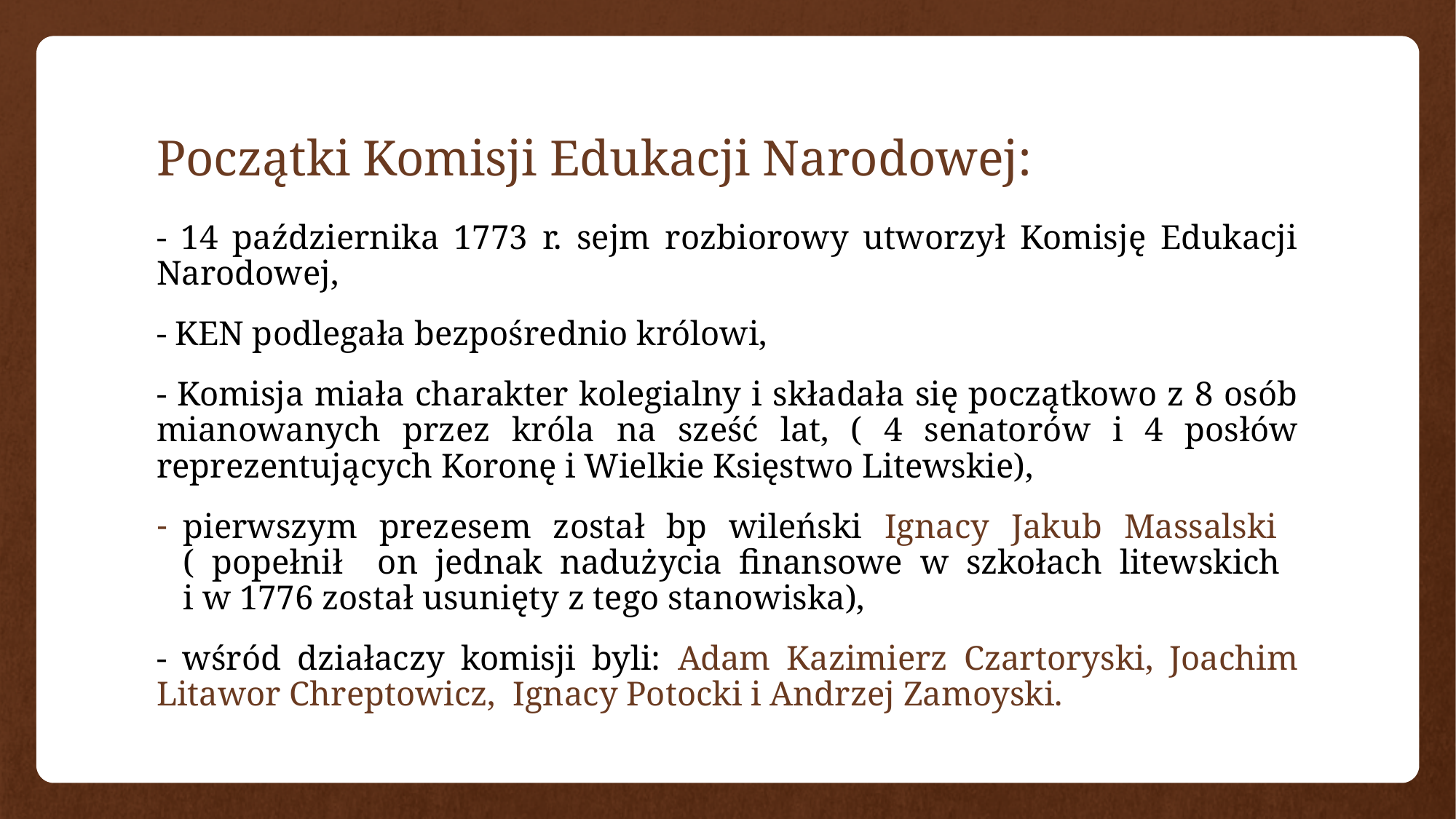

# Początki Komisji Edukacji Narodowej:
- 14 października 1773 r. sejm rozbiorowy utworzył Komisję Edukacji Narodowej,
- KEN podlegała bezpośrednio królowi,
- Komisja miała charakter kolegialny i składała się początkowo z 8 osób mianowanych przez króla na sześć lat, ( 4 senatorów i 4 posłów reprezentujących Koronę i Wielkie Księstwo Litewskie),
pierwszym prezesem został bp wileński Ignacy Jakub Massalski
( popełnił  on jednak nadużycia finansowe w szkołach litewskich
i w 1776 został usunięty z tego stanowiska),
- wśród działaczy komisji byli: Adam Kazimierz Czartoryski, Joachim Litawor Chreptowicz,  Ignacy Potocki i Andrzej Zamoyski.